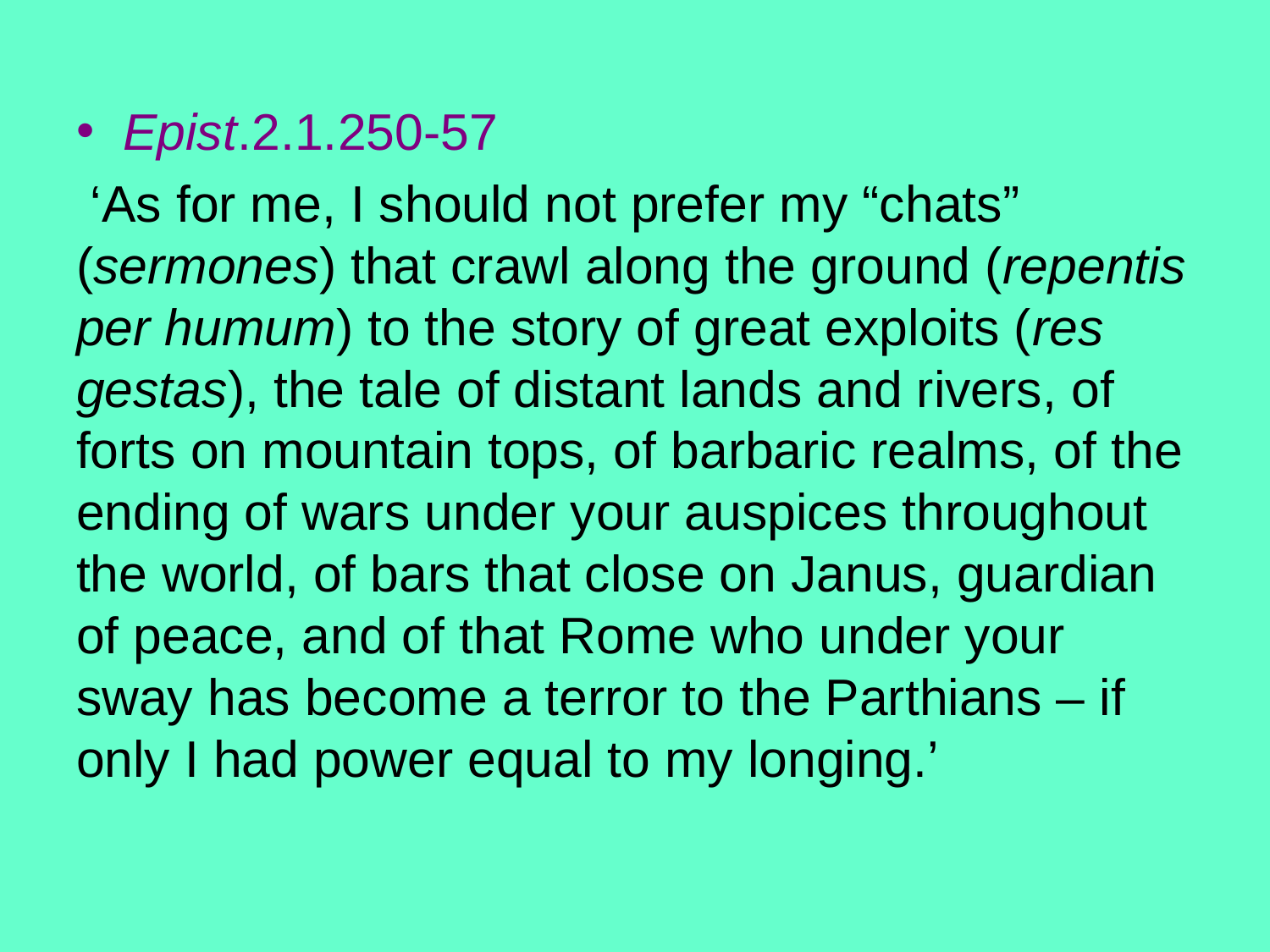

#
Epist.2.1.250-57
 ‘As for me, I should not prefer my “chats” (sermones) that crawl along the ground (repentis per humum) to the story of great exploits (res gestas), the tale of distant lands and rivers, of forts on mountain tops, of barbaric realms, of the ending of wars under your auspices throughout the world, of bars that close on Janus, guardian of peace, and of that Rome who under your sway has become a terror to the Parthians – if only I had power equal to my longing.’